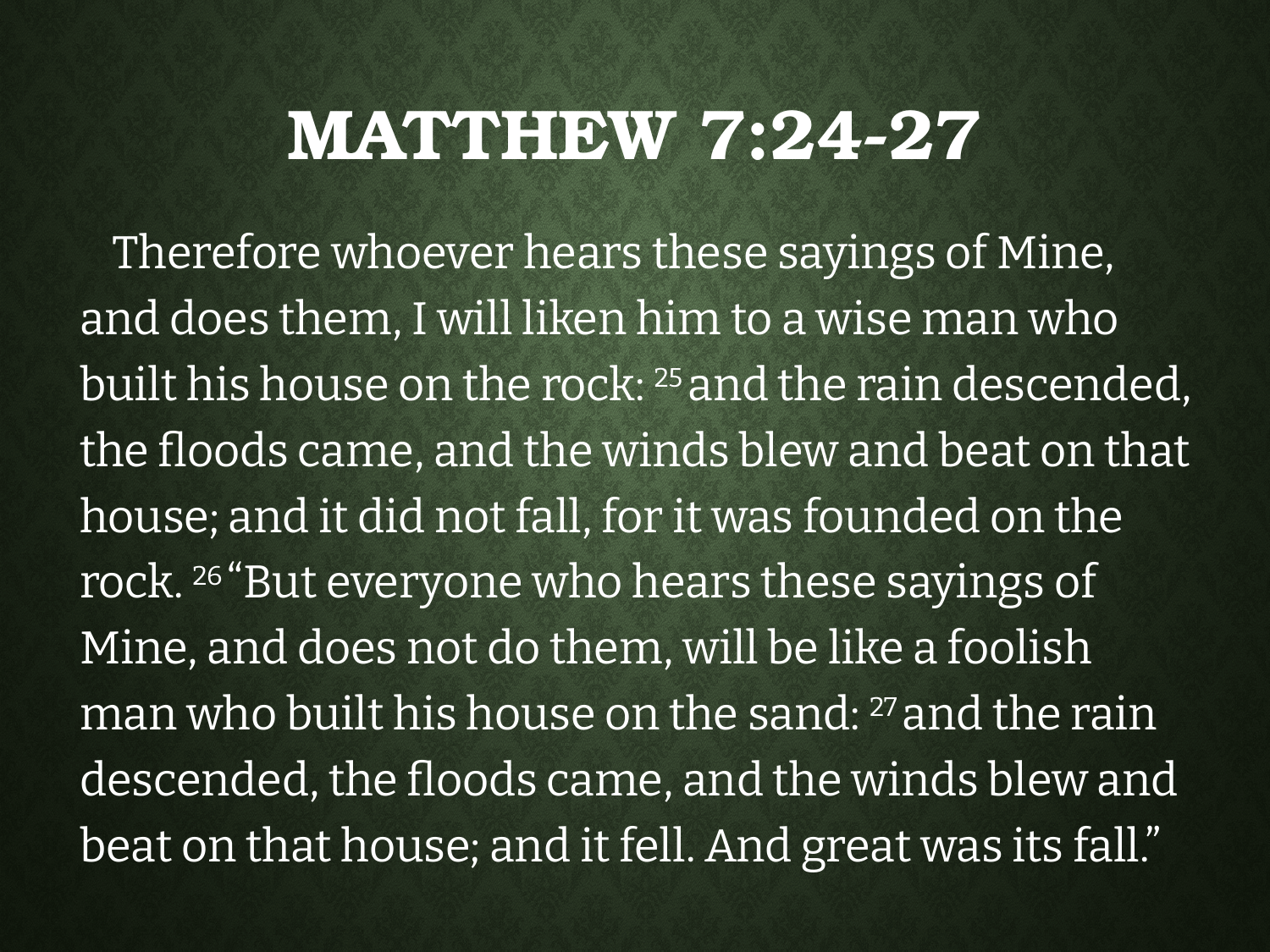

# Matthew 7:24-27
Therefore whoever hears these sayings of Mine, and does them, I will liken him to a wise man who built his house on the rock: 25 and the rain descended, the floods came, and the winds blew and beat on that house; and it did not fall, for it was founded on the rock. 26 “But everyone who hears these sayings of Mine, and does not do them, will be like a foolish man who built his house on the sand: 27 and the rain descended, the floods came, and the winds blew and beat on that house; and it fell. And great was its fall.”